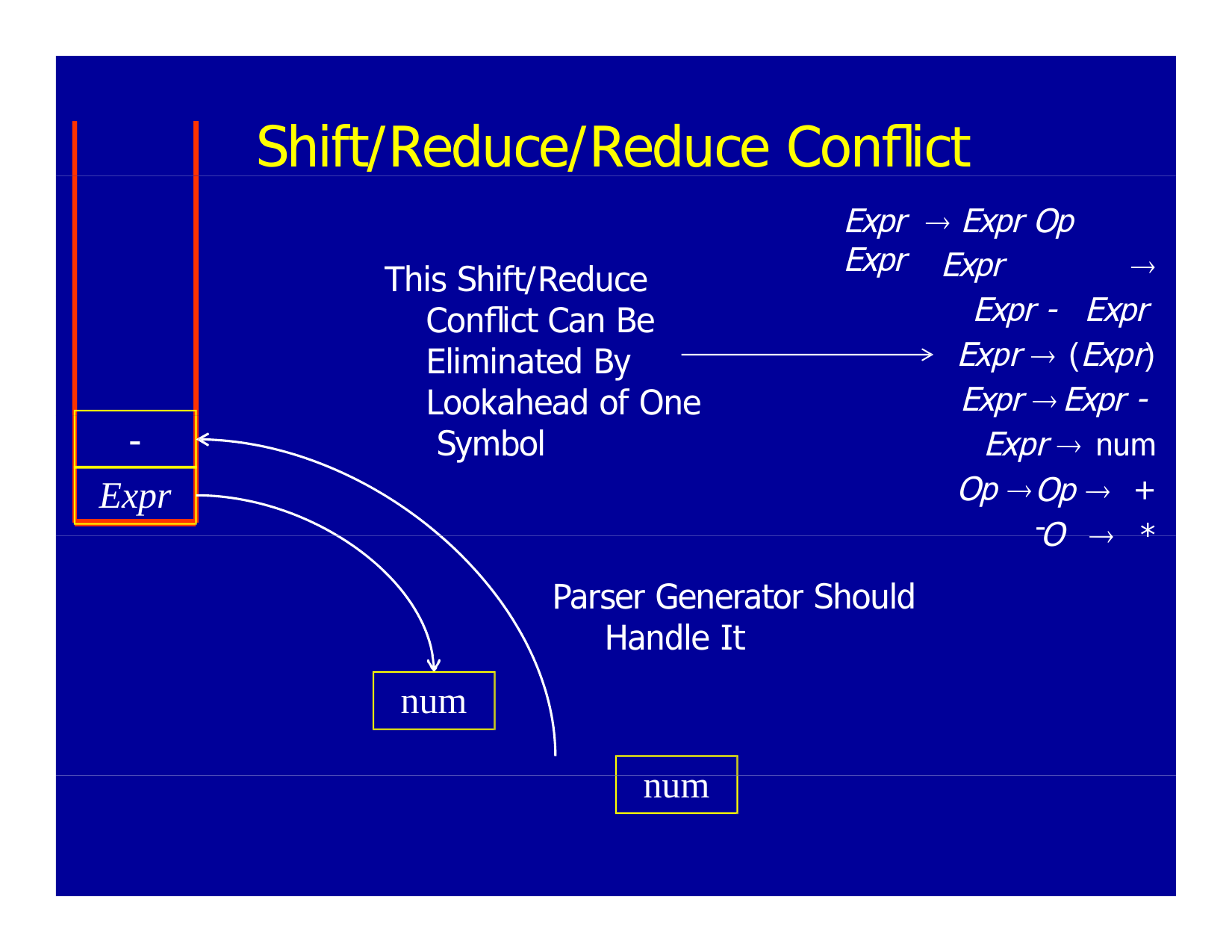

# Shift/Reduce/Reduce Conflict

Expr	→ Expr Op	Expr
Expr		→ Expr -	Expr  Expr →	(Expr)  Expr →	Expr -  Expr →	num
Op →	+
This Shift/Reduce  Conflict Can Be  Eliminated By  Lookahead of One  Symbol

-

Op →	-
Expr
O	→	*
Parser Generator Should  Handle It

num

num